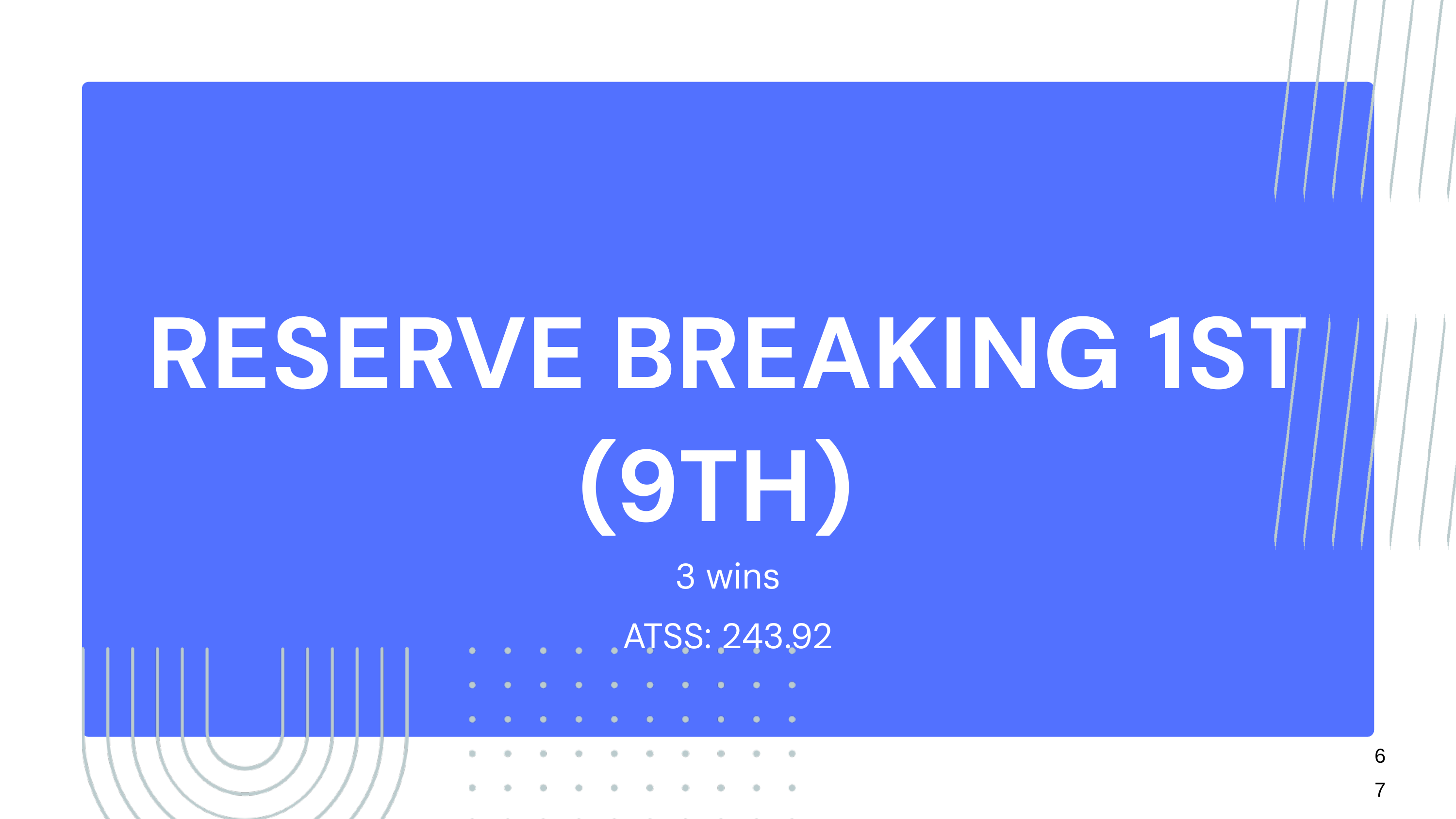

RESERVE BREAKING 1ST
(9TH)
3 wins
ATSS: 243.92

67